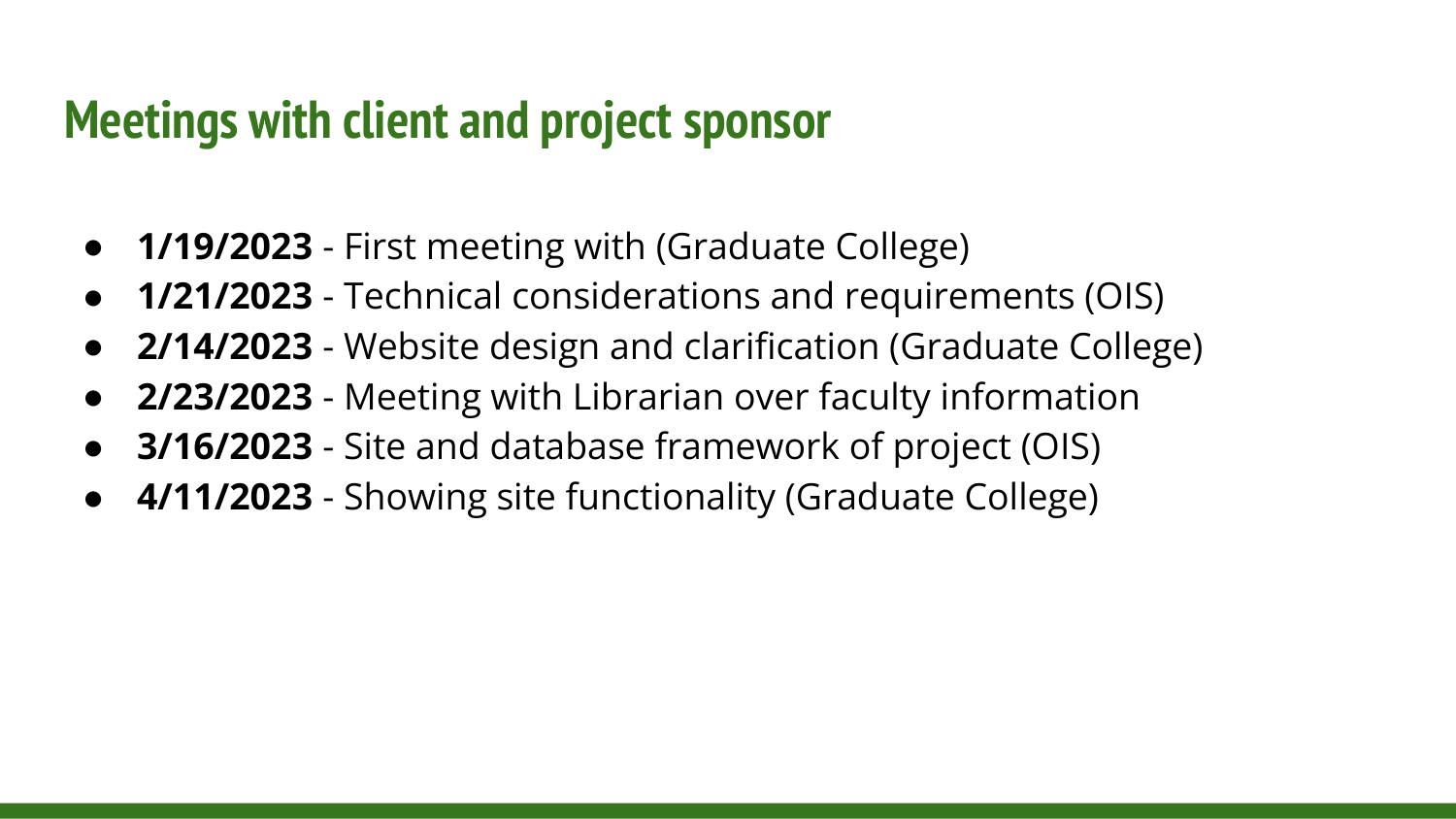

# Meetings with client and project sponsor
1/19/2023 - First meeting with (Graduate College)
1/21/2023 - Technical considerations and requirements (OIS)
2/14/2023 - Website design and clarification (Graduate College)
2/23/2023 - Meeting with Librarian over faculty information
3/16/2023 - Site and database framework of project (OIS)
4/11/2023 - Showing site functionality (Graduate College)